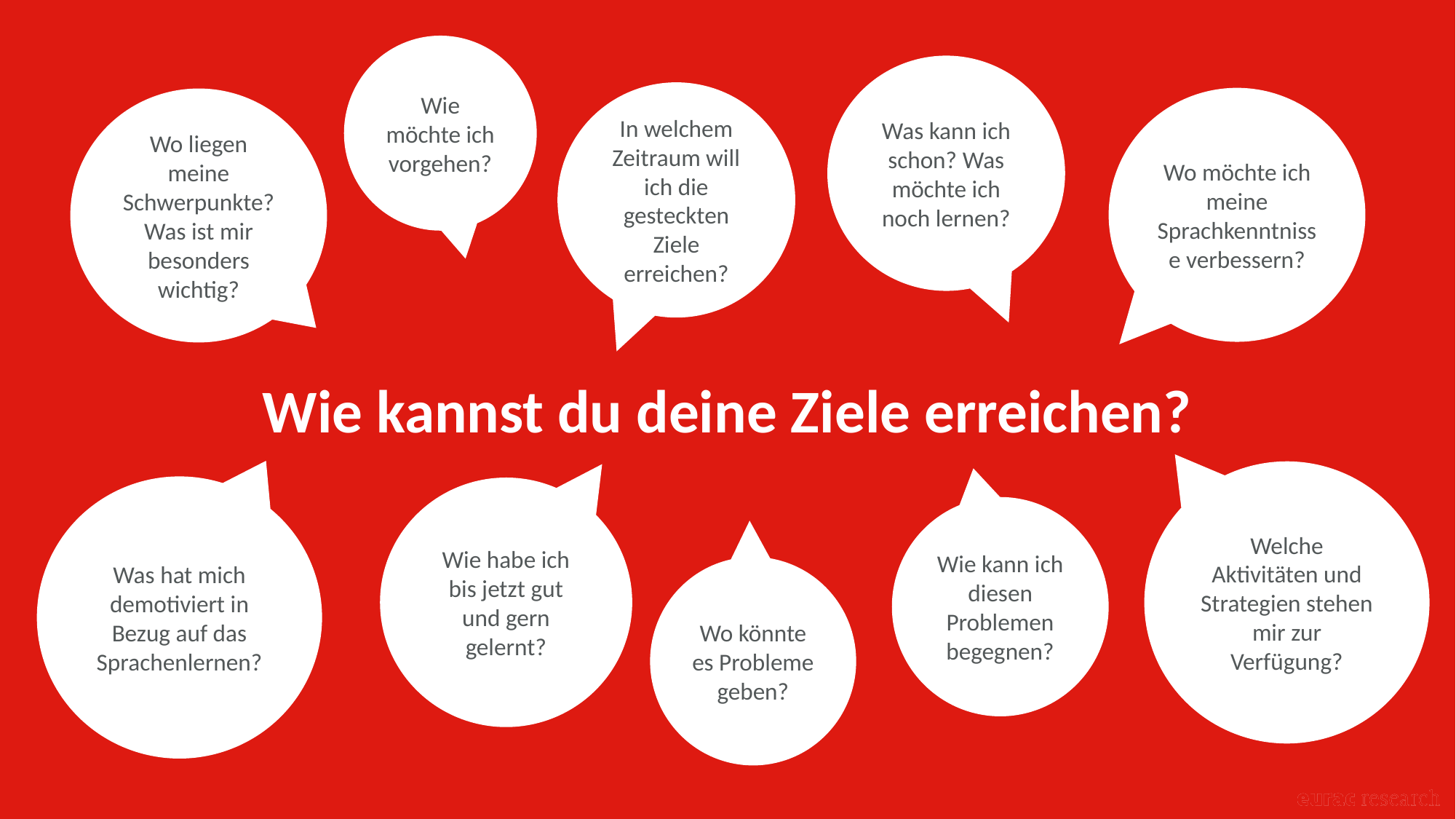

Wie möchte ich vorgehen?
Was kann ich schon? Was möchte ich noch lernen?
In welchem Zeitraum will ich die gesteckten Ziele erreichen?
Wo möchte ich meine Sprachkenntnisse verbessern?
Wo liegen meine Schwerpunkte? Was ist mir besonders wichtig?
Wie kannst du deine Ziele erreichen?
Welche Aktivitäten und Strategien stehen mir zur Verfügung?
Was hat mich demotiviert in Bezug auf das Sprachenlernen?
Wie habe ich bis jetzt gut und gern gelernt?
Wie kann ich diesen Problemen begegnen?
Wo könnte es Probleme geben?